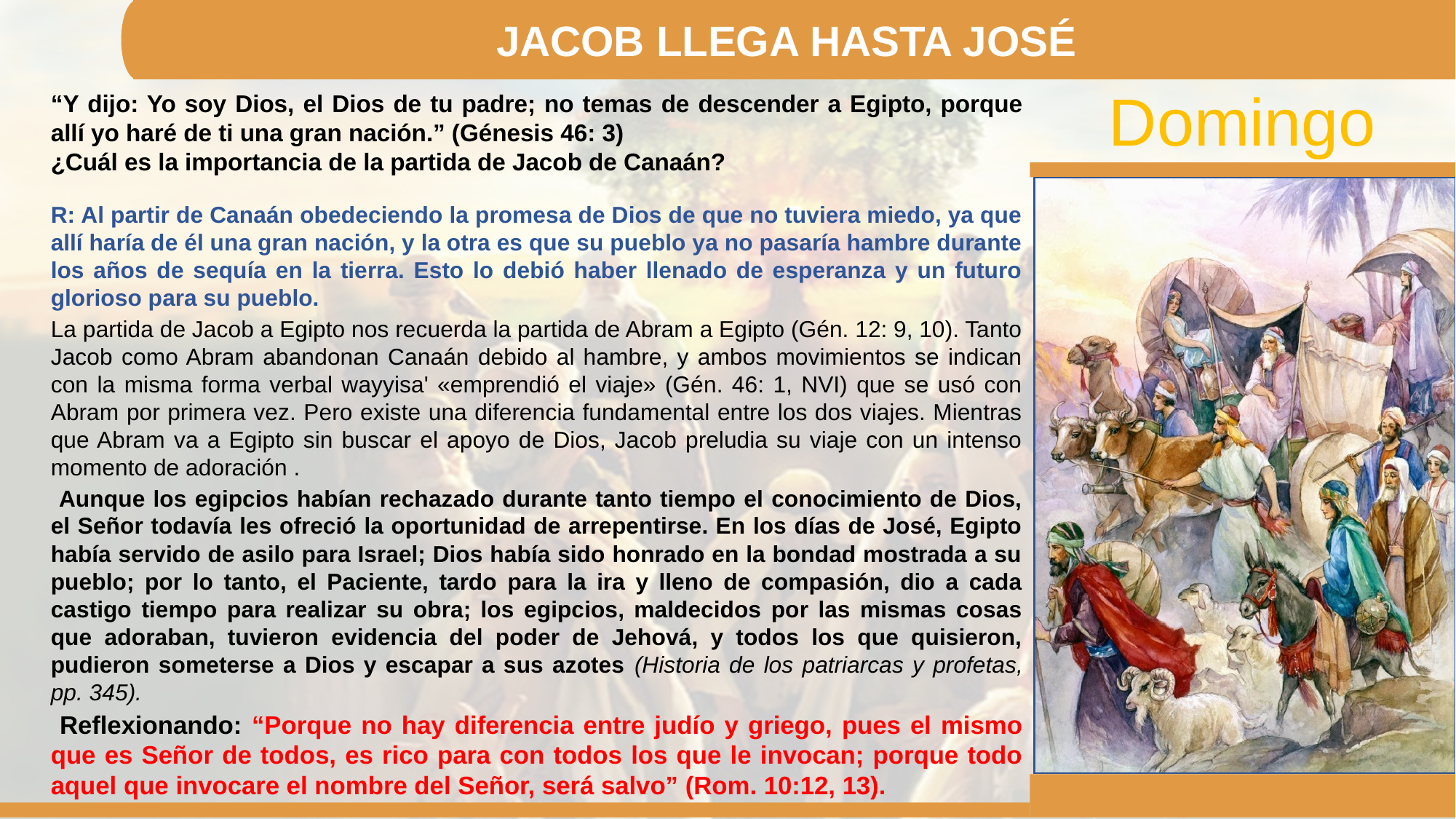

JACOB LLEGA HASTA JOSÉ
“Y dijo: Yo soy Dios, el Dios de tu padre; no temas de descender a Egipto, porque allí yo haré de ti una gran nación.” (Génesis 46: 3)
¿Cuál es la importancia de la partida de Jacob de Canaán?

R: Al partir de Canaán obedeciendo la promesa de Dios de que no tuviera miedo, ya que allí haría de él una gran nación, y la otra es que su pueblo ya no pasaría hambre durante los años de sequía en la tierra. Esto lo debió haber llenado de esperanza y un futuro glorioso para su pueblo.
La partida de Jacob a Egipto nos recuerda la partida de Abram a Egipto (Gén. 12: 9, 10). Tanto Jacob como Abram abandonan Canaán debido al hambre, y ambos movimientos se indican con la misma forma verbal wayyisa' «emprendió el viaje» (Gén. 46: 1, NVI) que se usó con Abram por primera vez. Pero existe una diferencia fundamental entre los dos viajes. Mientras que Abram va a Egipto sin buscar el apoyo de Dios, Jacob preludia su viaje con un intenso momento de adoración .
 Aunque los egipcios habían rechazado durante tanto tiempo el conocimiento de Dios, el Señor todavía les ofreció la oportunidad de arrepentirse. En los días de José, Egipto había servido de asilo para Israel; Dios había sido honrado en la bondad mostrada a su pueblo; por lo tanto, el Paciente, tardo para la ira y lleno de compasión, dio a cada castigo tiempo para realizar su obra; los egipcios, maldecidos por las mismas cosas que adoraban, tuvieron evidencia del poder de Jehová, y todos los que quisieron, pudieron someterse a Dios y escapar a sus azotes (Historia de los patriarcas y profetas, pp. 345).
 Reflexionando: “Porque no hay diferencia entre judío y griego, pues el mismo que es Señor de todos, es rico para con todos los que le invocan; porque todo aquel que invocare el nombre del Señor, será salvo” (Rom. 10:12, 13).